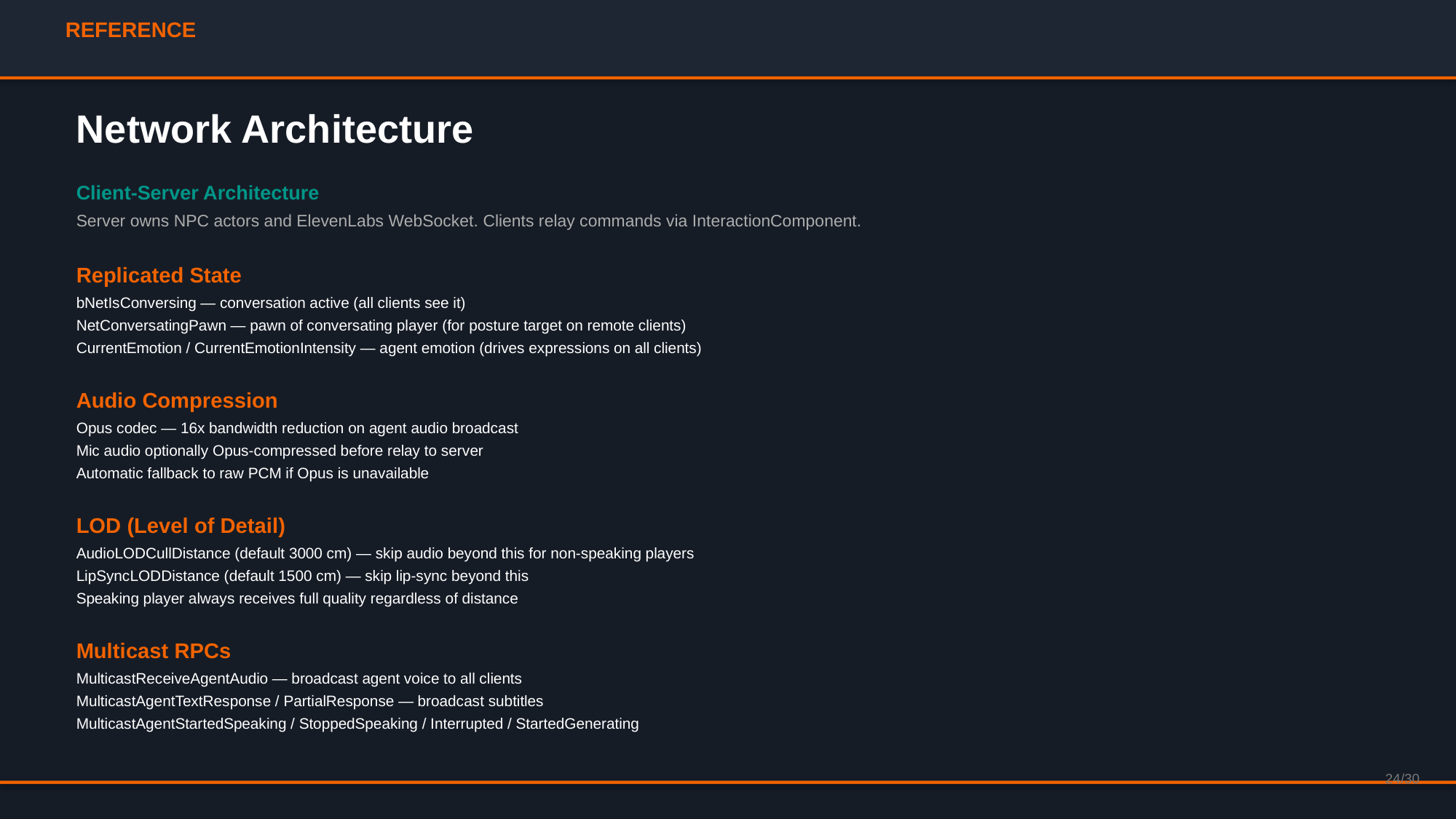

REFERENCE

Network Architecture
Client-Server Architecture
Server owns NPC actors and ElevenLabs WebSocket. Clients relay commands via InteractionComponent.

Replicated State
bNetIsConversing — conversation active (all clients see it)
NetConversatingPawn — pawn of conversating player (for posture target on remote clients)
CurrentEmotion / CurrentEmotionIntensity — agent emotion (drives expressions on all clients)

Audio Compression
Opus codec — 16x bandwidth reduction on agent audio broadcast
Mic audio optionally Opus-compressed before relay to server
Automatic fallback to raw PCM if Opus is unavailable

LOD (Level of Detail)
AudioLODCullDistance (default 3000 cm) — skip audio beyond this for non-speaking players
LipSyncLODDistance (default 1500 cm) — skip lip-sync beyond this
Speaking player always receives full quality regardless of distance

Multicast RPCs
MulticastReceiveAgentAudio — broadcast agent voice to all clients
MulticastAgentTextResponse / PartialResponse — broadcast subtitles
MulticastAgentStartedSpeaking / StoppedSpeaking / Interrupted / StartedGenerating
24/30